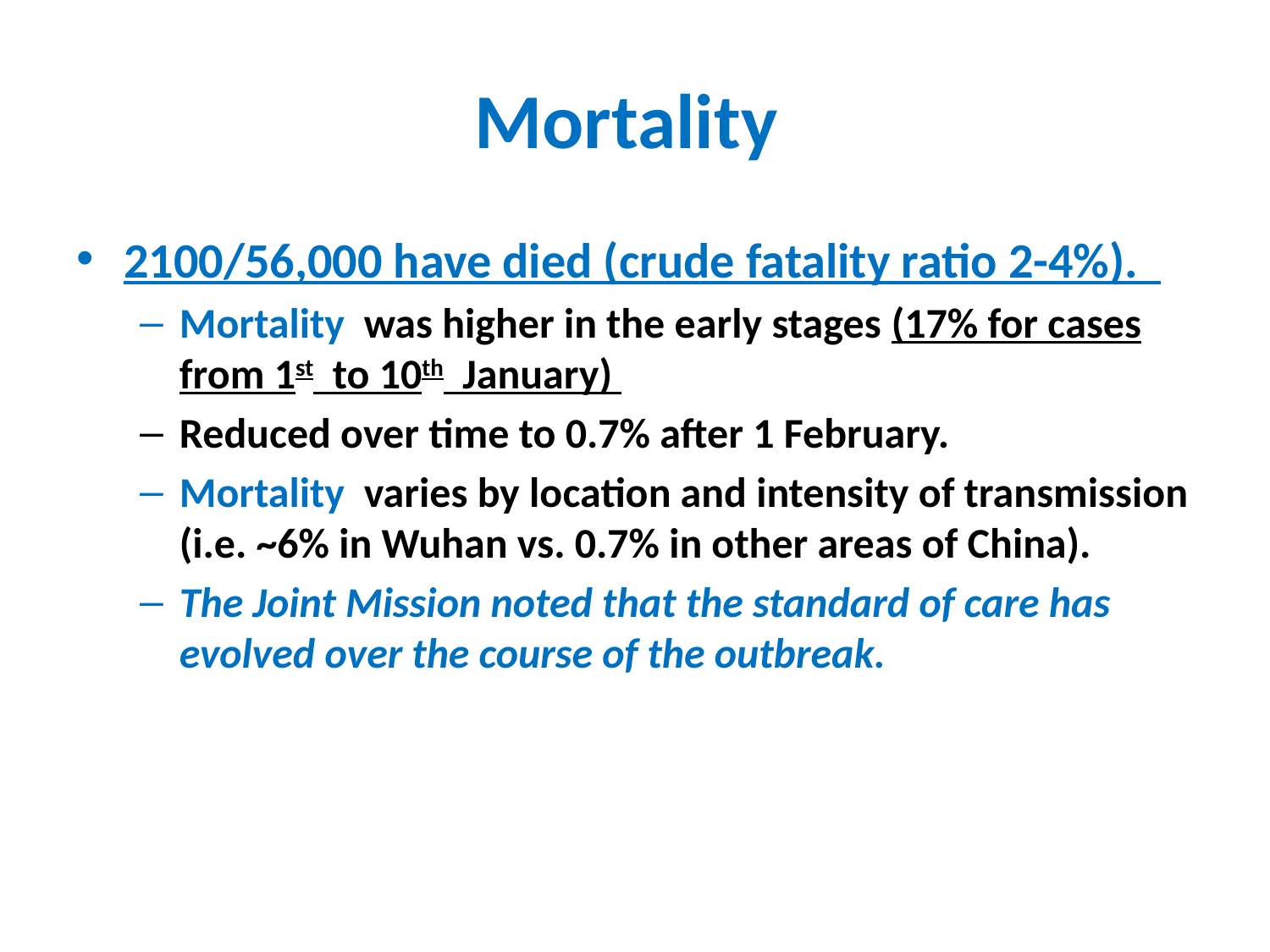

# Mortality
2100/56,000 have died (crude fatality ratio 2-4%).
Mortality  was higher in the early stages (17% for cases from 1st  to 10th  January)
Reduced over time to 0.7% after 1 February.
Mortality  varies by location and intensity of transmission (i.e. ~6% in Wuhan vs. 0.7% in other areas of China).
The Joint Mission noted that the standard of care has evolved over the course of the outbreak.